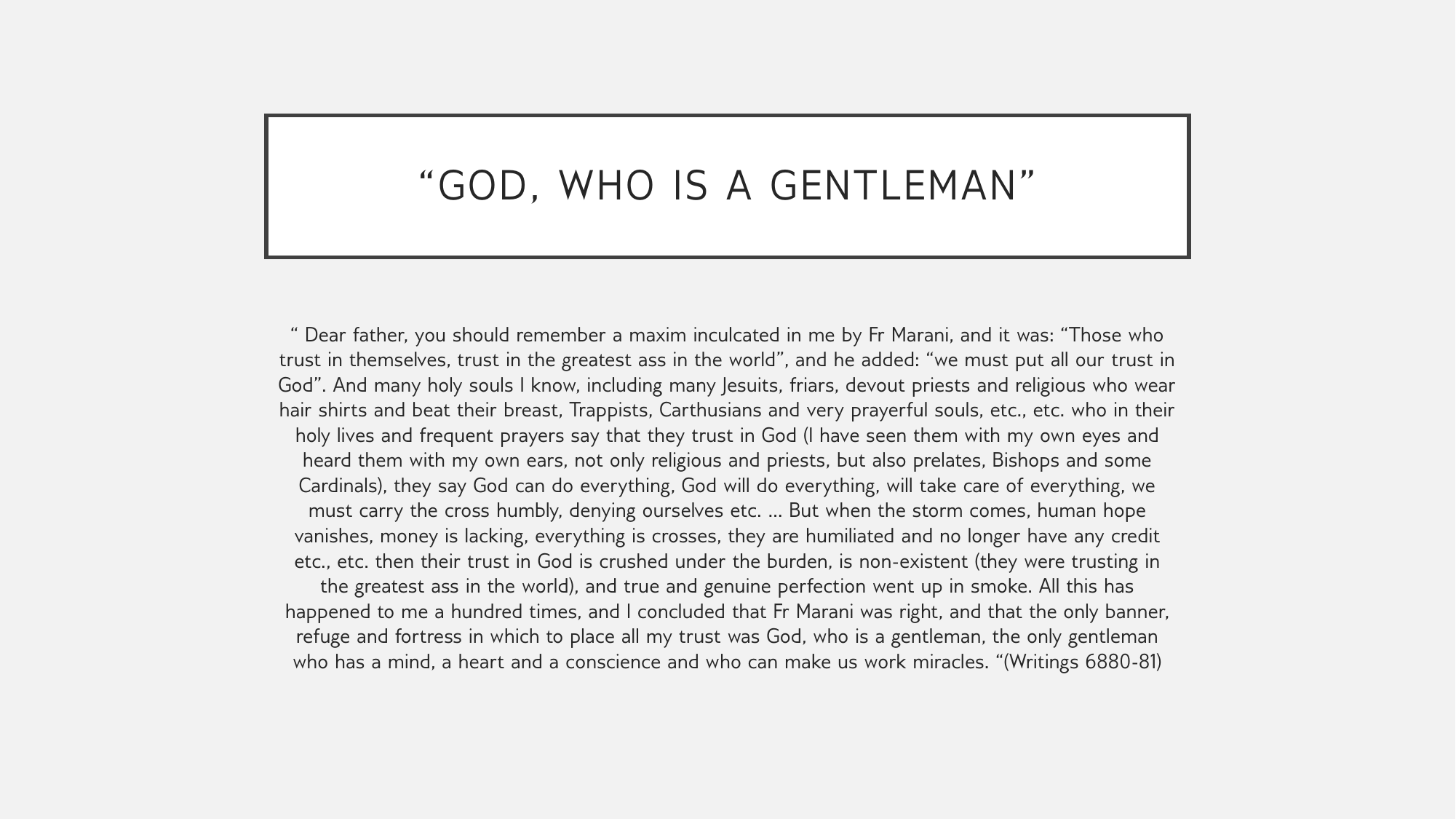

# “God, who is a gentleman”
“ Dear father, you should remember a maxim inculcated in me by Fr Marani, and it was: “Those who trust in themselves, trust in the greatest ass in the world”, and he added: “we must put all our trust in God”. And many holy souls I know, including many Jesuits, friars, devout priests and religious who wear hair shirts and beat their breast, Trappists, Carthusians and very prayerful souls, etc., etc. who in their holy lives and frequent prayers say that they trust in God (I have seen them with my own eyes and heard them with my own ears, not only religious and priests, but also prelates, Bishops and some Cardinals), they say God can do everything, God will do everything, will take care of everything, we must carry the cross humbly, denying ourselves etc. … But when the storm comes, human hope vanishes, money is lacking, everything is crosses, they are humiliated and no longer have any credit etc., etc. then their trust in God is crushed under the burden, is non-existent (they were trusting in the greatest ass in the world), and true and genuine perfection went up in smoke. All this has happened to me a hundred times, and I concluded that Fr Marani was right, and that the only banner, refuge and fortress in which to place all my trust was God, who is a gentleman, the only gentleman who has a mind, a heart and a conscience and who can make us work miracles. “(Writings 6880-81)